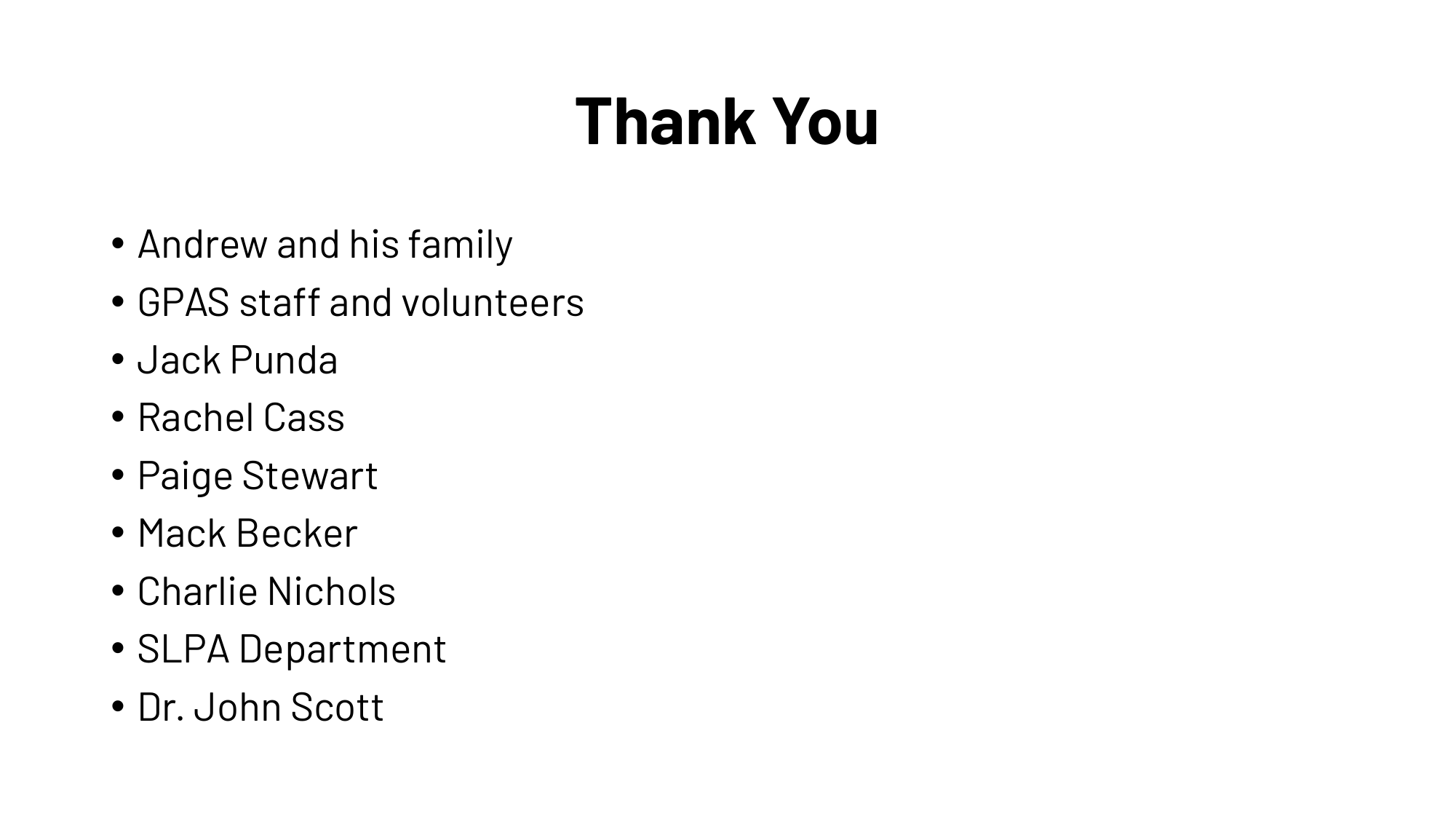

# Thank You
Andrew and his family
GPAS staff and volunteers
Jack Punda
Rachel Cass
Paige Stewart
Mack Becker
Charlie Nichols
SLPA Department
Dr. John Scott